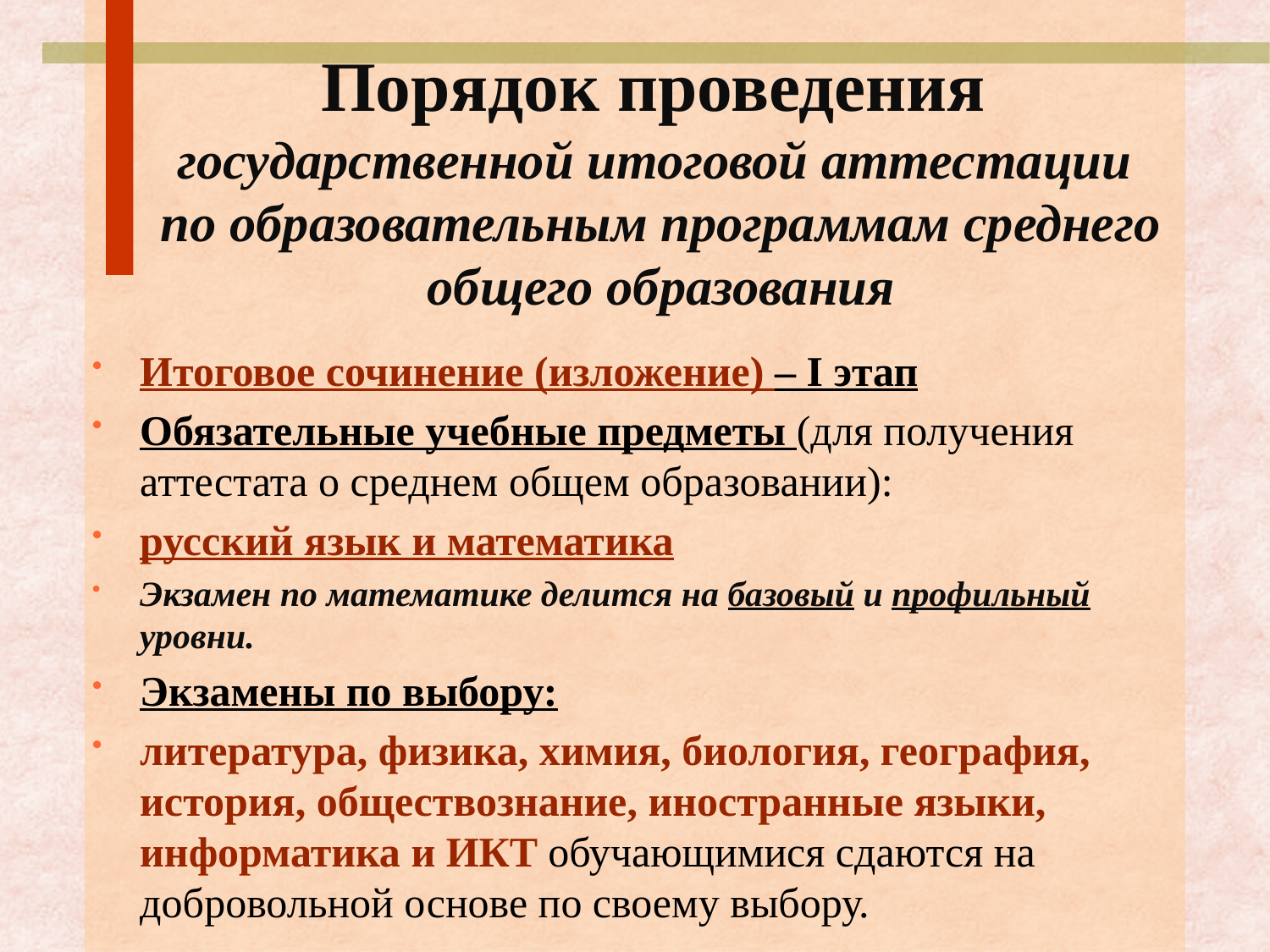

# Порядок проведения государственной итоговой аттестации по образовательным программам среднего общего образования
Итоговое сочинение (изложение) – I этап
Обязательные учебные предметы (для получения аттестата о среднем общем образовании):
русский язык и математика
Экзамен по математике делится на базовый и профильный уровни.
Экзамены по выбору:
литература, физика, химия, биология, география, история, обществознание, иностранные языки, информатика и ИКТ обучающимися сдаются на добровольной основе по своему выбору.